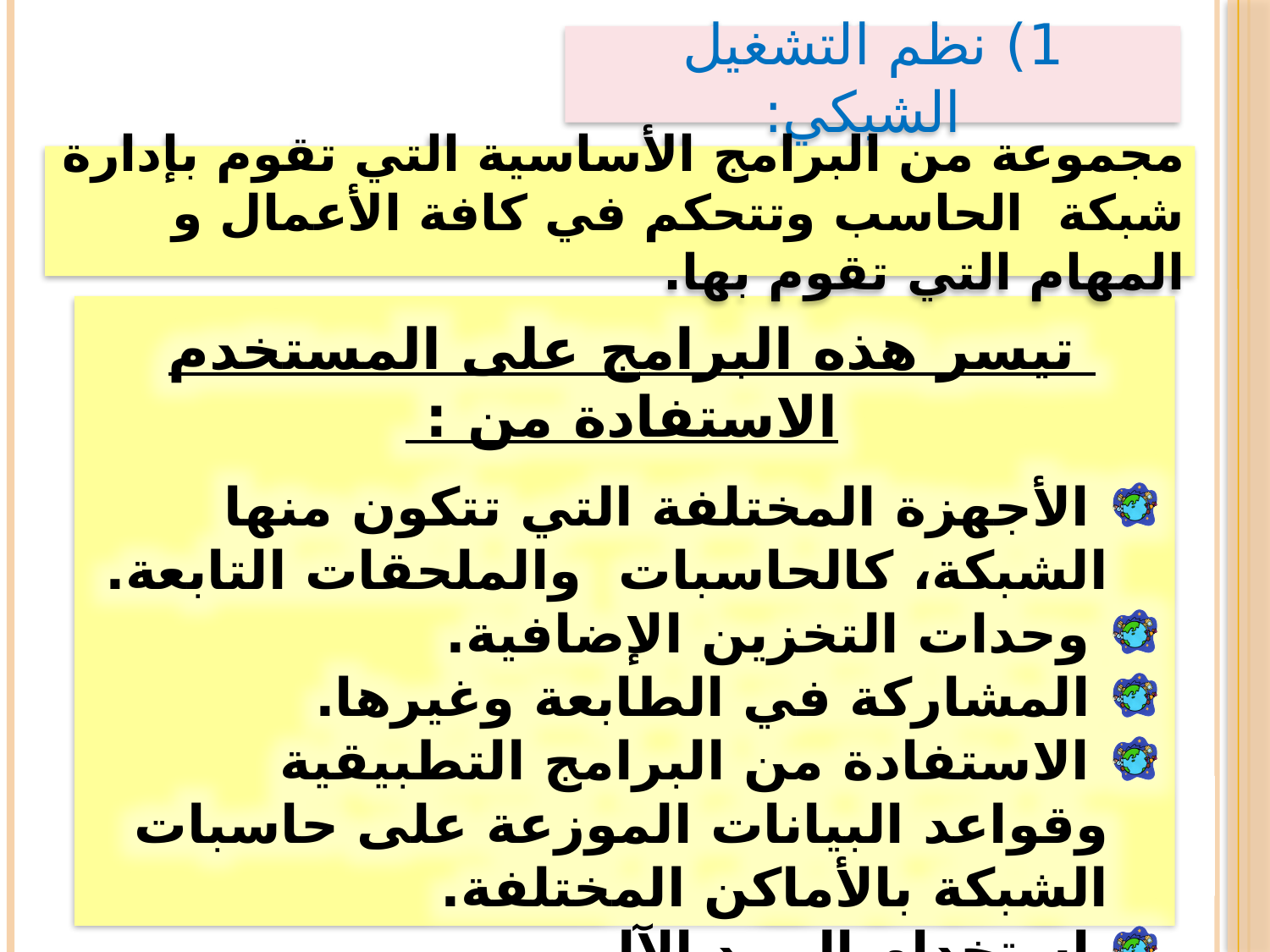

1) نظم التشغيل الشبكي:
مجموعة من البرامج الأساسية التي تقوم بإدارة شبكة  الحاسب وتتحكم في كافة الأعمال و المهام التي تقوم بها.

تيسر هذه البرامج على المستخدم الاستفادة من :

 الأجهزة المختلفة التي تتكون منها الشبكة، كالحاسبات  والملحقات التابعة.
 وحدات التخزين الإضافية.
 المشاركة في الطابعة وغيرها.
 الاستفادة من البرامج التطبيقية وقواعد البيانات الموزعة على حاسبات الشبكة بالأماكن المختلفة.
 استخدام البريد الآلي.
 تبادل البرامج والملفات مع المستخدمين الآخرين بالشبكة.